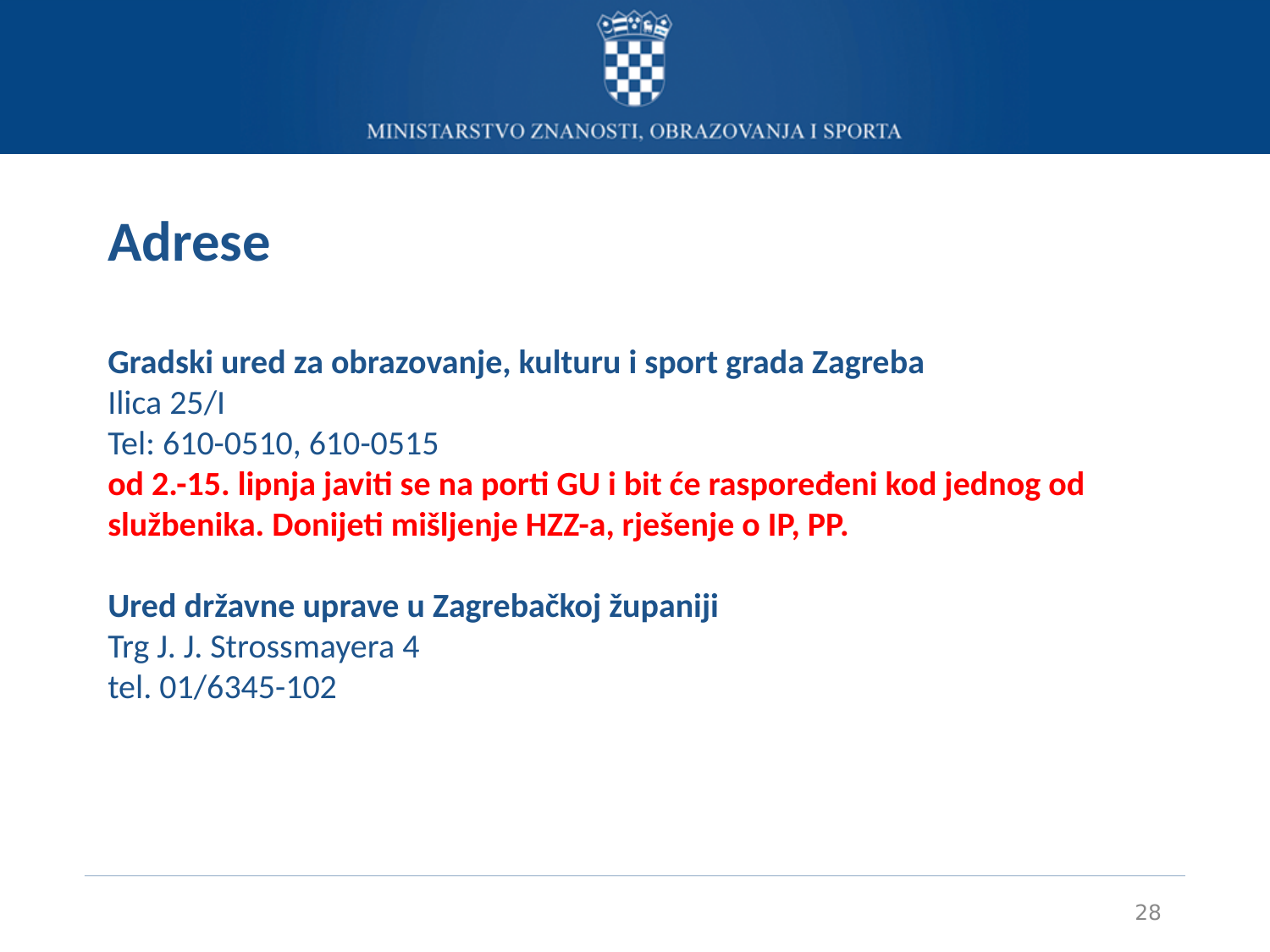

# Adrese Gradski ured za obrazovanje, kulturu i sport grada Zagreba Ilica 25/I Tel: 610-0510, 610-0515 od 2.-15. lipnja javiti se na porti GU i bit će raspoređeni kod jednog od službenika. Donijeti mišljenje HZZ-a, rješenje o IP, PP. Ured državne uprave u Zagrebačkoj županiji Trg J. J. Strossmayera 4 tel. 01/6345-102
28